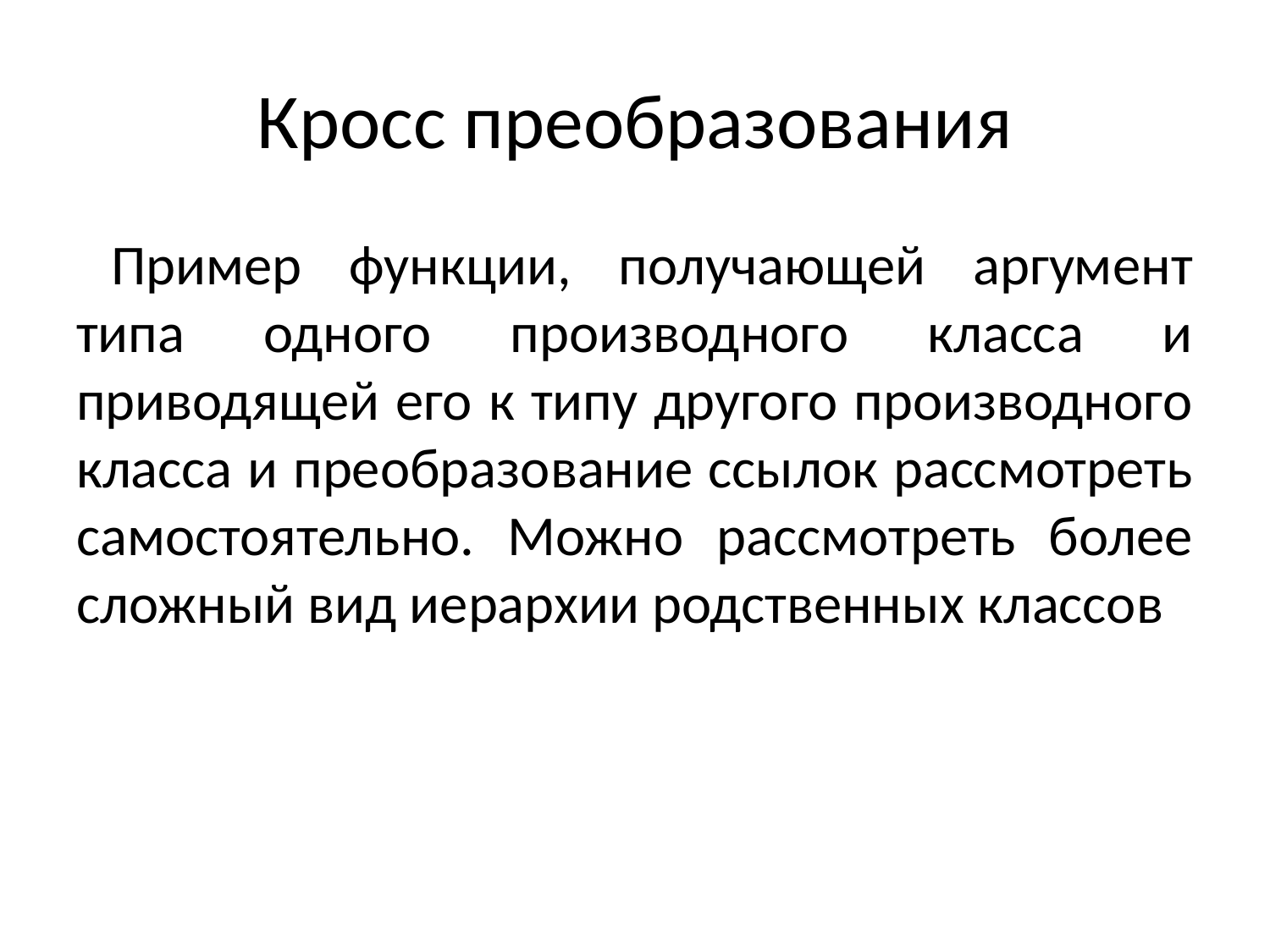

# Кросс преобразования
Пример функции, получающей аргумент типа одного производного класса и приводящей его к типу другого производного класса и преобразование ссылок рассмотреть самостоятельно. Можно рассмотреть более сложный вид иерархии родственных классов